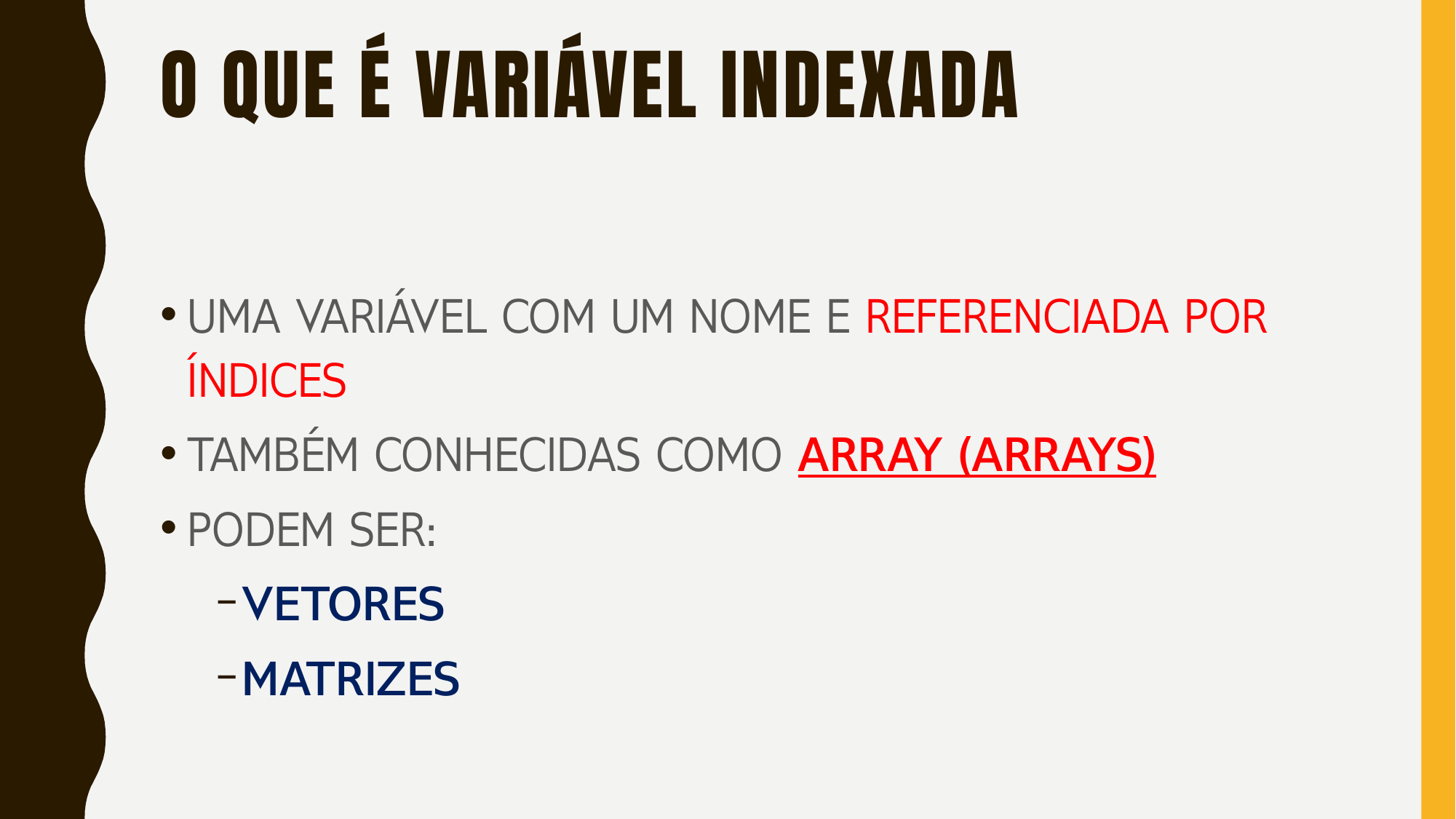

# O QUE É VARIÁVEL INDEXADA
UMA VARIÁVEL COM UM NOME E REFERENCIADA POR ÍNDICES
TAMBÉM CONHECIDAS COMO ARRAY (ARRAYS)
PODEM SER:
VETORES
MATRIZES